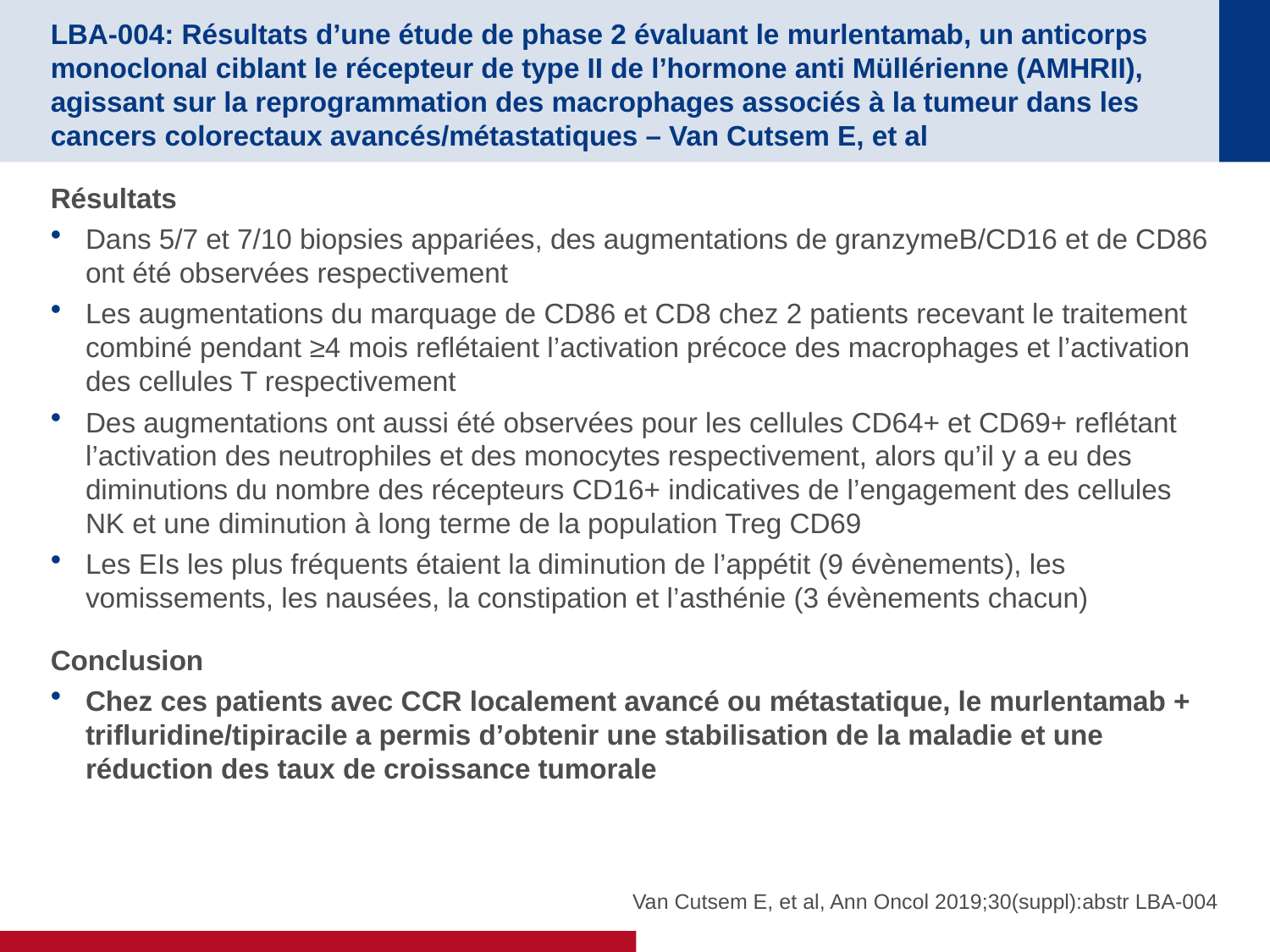

# LBA-004: Résultats d’une étude de phase 2 évaluant le murlentamab, un anticorps monoclonal ciblant le récepteur de type II de l’hormone anti Müllérienne (AMHRII), agissant sur la reprogrammation des macrophages associés à la tumeur dans les cancers colorectaux avancés/métastatiques – Van Cutsem E, et al
Résultats
Dans 5/7 et 7/10 biopsies appariées, des augmentations de granzymeB/CD16 et de CD86 ont été observées respectivement
Les augmentations du marquage de CD86 et CD8 chez 2 patients recevant le traitement combiné pendant ≥4 mois reflétaient l’activation précoce des macrophages et l’activation des cellules T respectivement
Des augmentations ont aussi été observées pour les cellules CD64+ et CD69+ reflétant l’activation des neutrophiles et des monocytes respectivement, alors qu’il y a eu des diminutions du nombre des récepteurs CD16+ indicatives de l’engagement des cellules NK et une diminution à long terme de la population Treg CD69
Les EIs les plus fréquents étaient la diminution de l’appétit (9 évènements), les vomissements, les nausées, la constipation et l’asthénie (3 évènements chacun)
Conclusion
Chez ces patients avec CCR localement avancé ou métastatique, le murlentamab + trifluridine/tipiracile a permis d’obtenir une stabilisation de la maladie et une réduction des taux de croissance tumorale
Van Cutsem E, et al, Ann Oncol 2019;30(suppl):abstr LBA-004